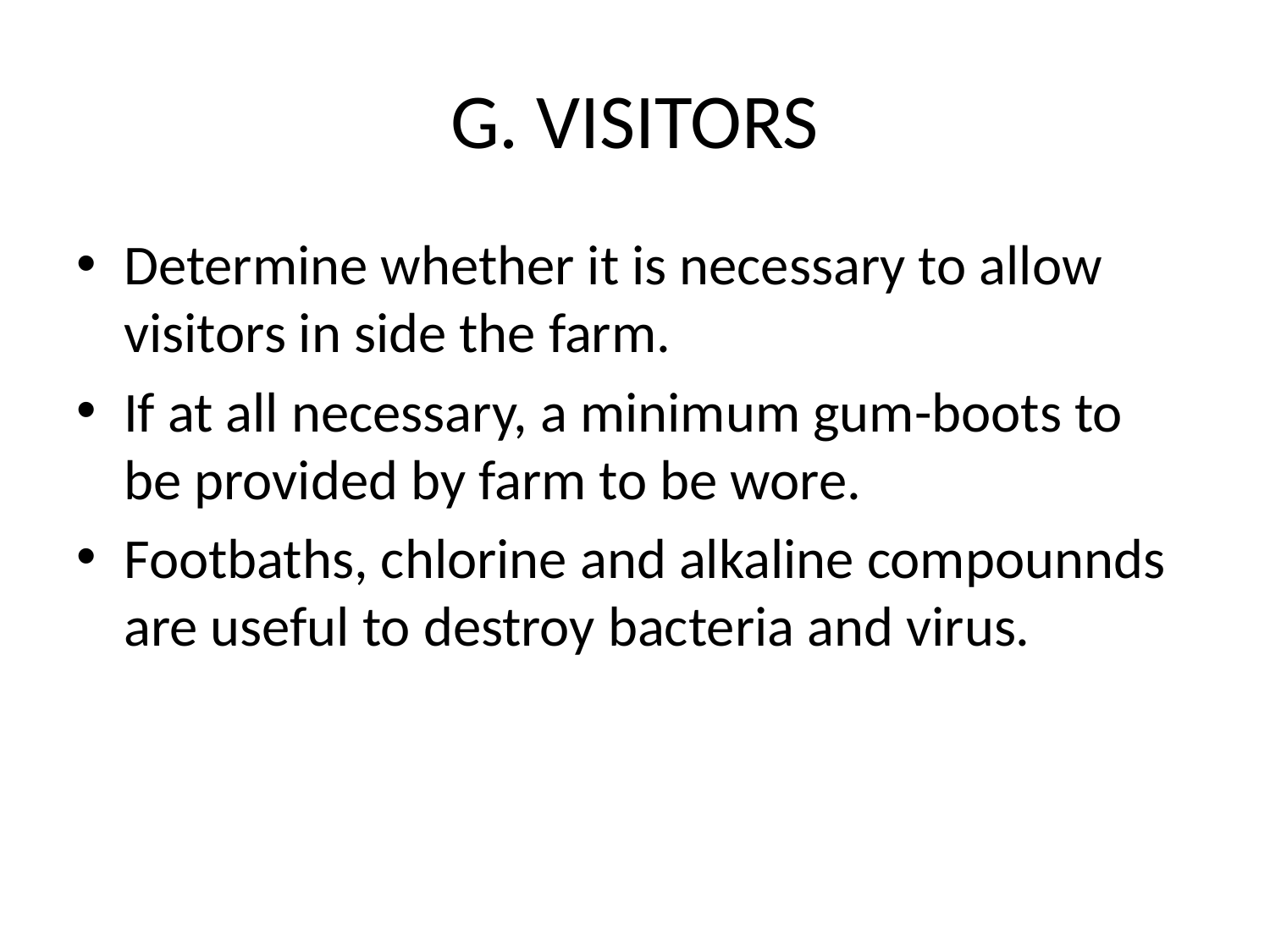

# G. VISITORS
Determine whether it is necessary to allow visitors in side the farm.
If at all necessary, a minimum gum-boots to be provided by farm to be wore.
Footbaths, chlorine and alkaline compounnds are useful to destroy bacteria and virus.